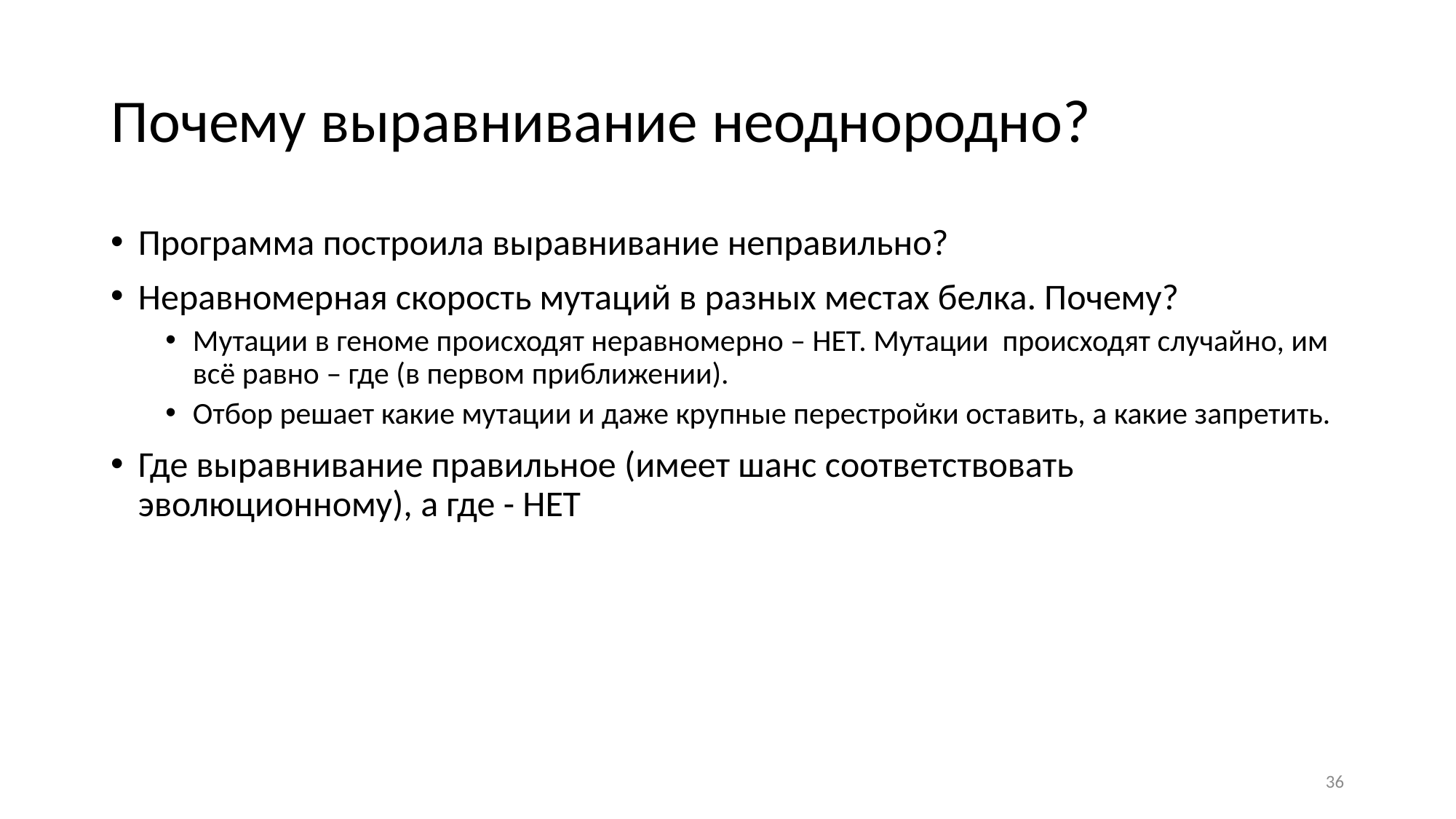

# Почему выравнивание неоднородно?
Программа построила выравнивание неправильно?
Неравномерная скорость мутаций в разных местах белка. Почему?
Мутации в геноме происходят неравномерно – НЕТ. Мутации  происходят случайно, им всё равно – где (в первом приближении).
Отбор решает какие мутации и даже крупные перестройки оставить, а какие запретить.
Где выравнивание правильное (имеет шанс соответствовать эволюционному), а где - НЕТ
36